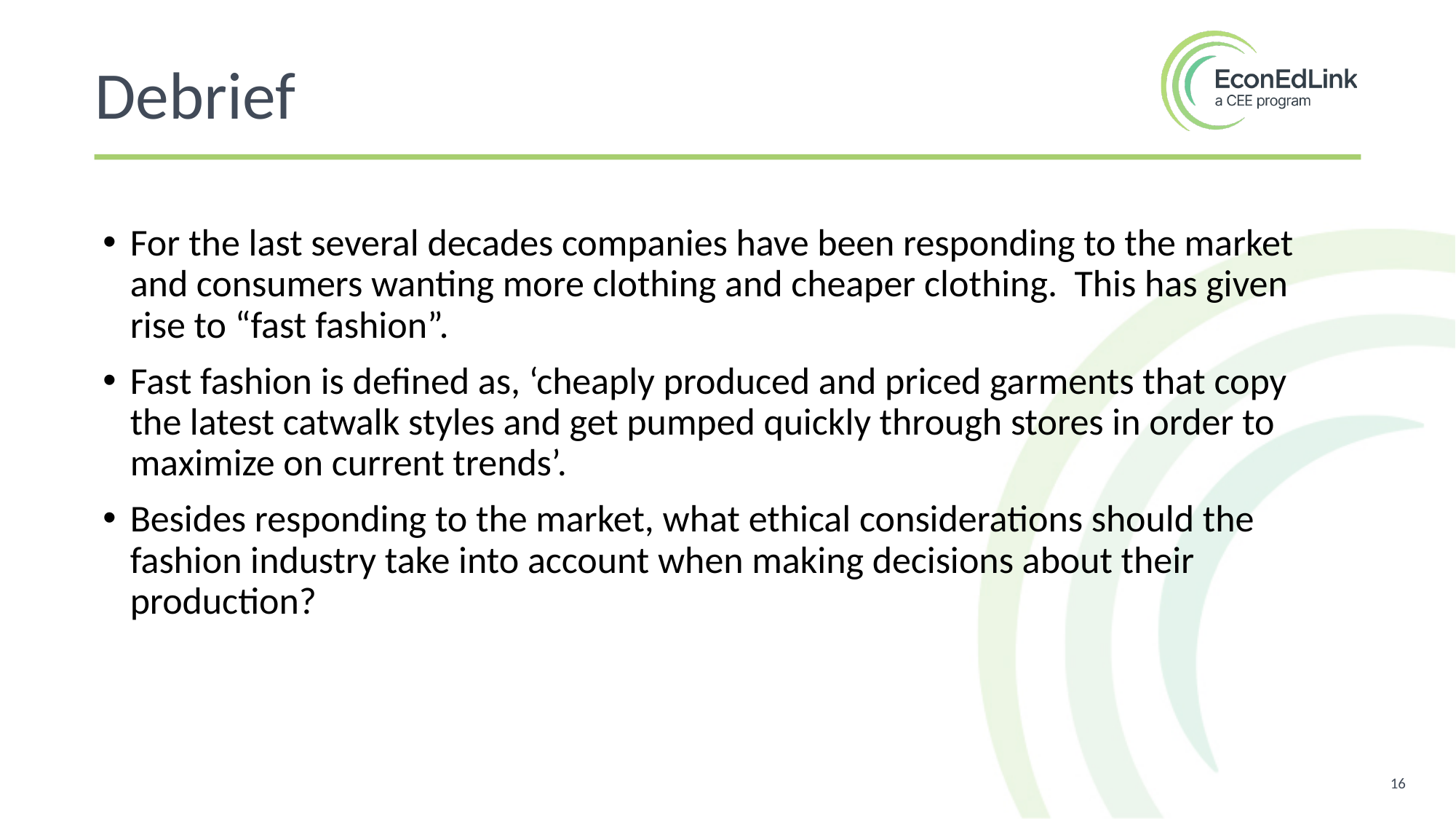

Debrief
For the last several decades companies have been responding to the market and consumers wanting more clothing and cheaper clothing.  This has given rise to “fast fashion”.
Fast fashion is defined as, ‘cheaply produced and priced garments that copy the latest catwalk styles and get pumped quickly through stores in order to maximize on current trends’.
Besides responding to the market, what ethical considerations should the fashion industry take into account when making decisions about their production?

16